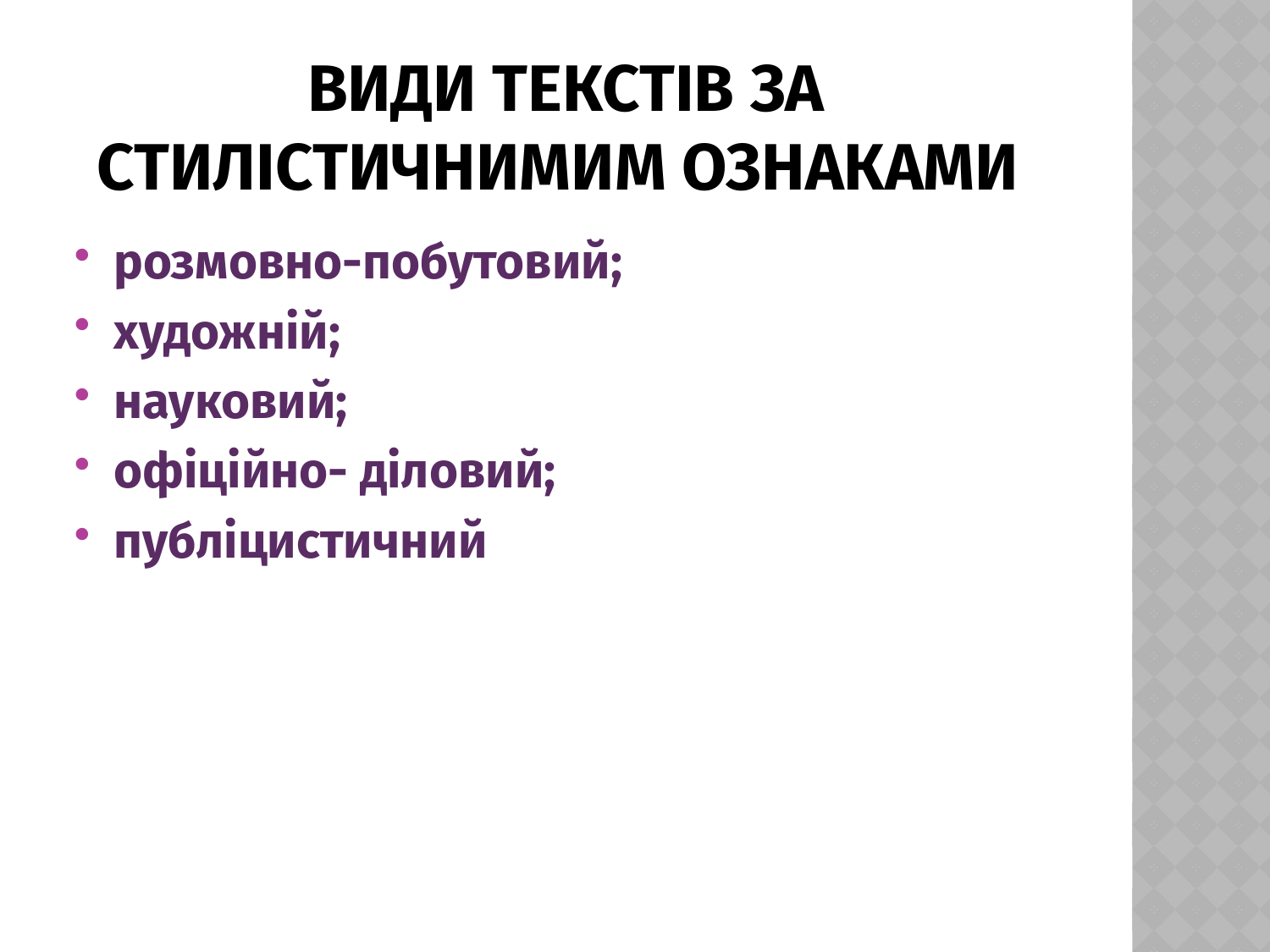

# ВИДИ ТЕКСТІВ ЗА СТИЛІСТИЧНИМИМ ОЗНАКАМИ
розмовно-побутовий;
художній;
науковий;
офіційно- діловий;
публіцистичний